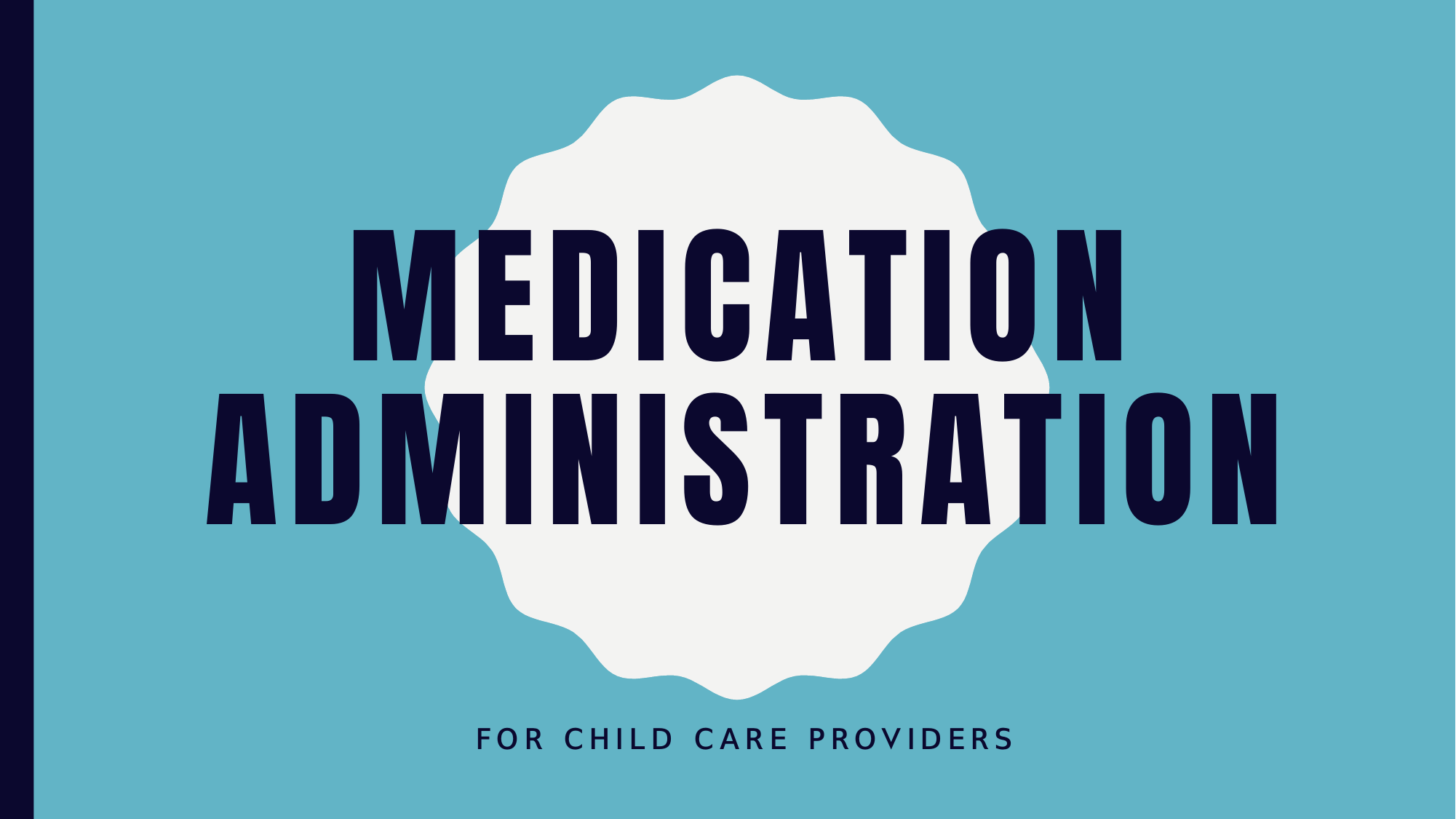

# Medication administration
For child care providers